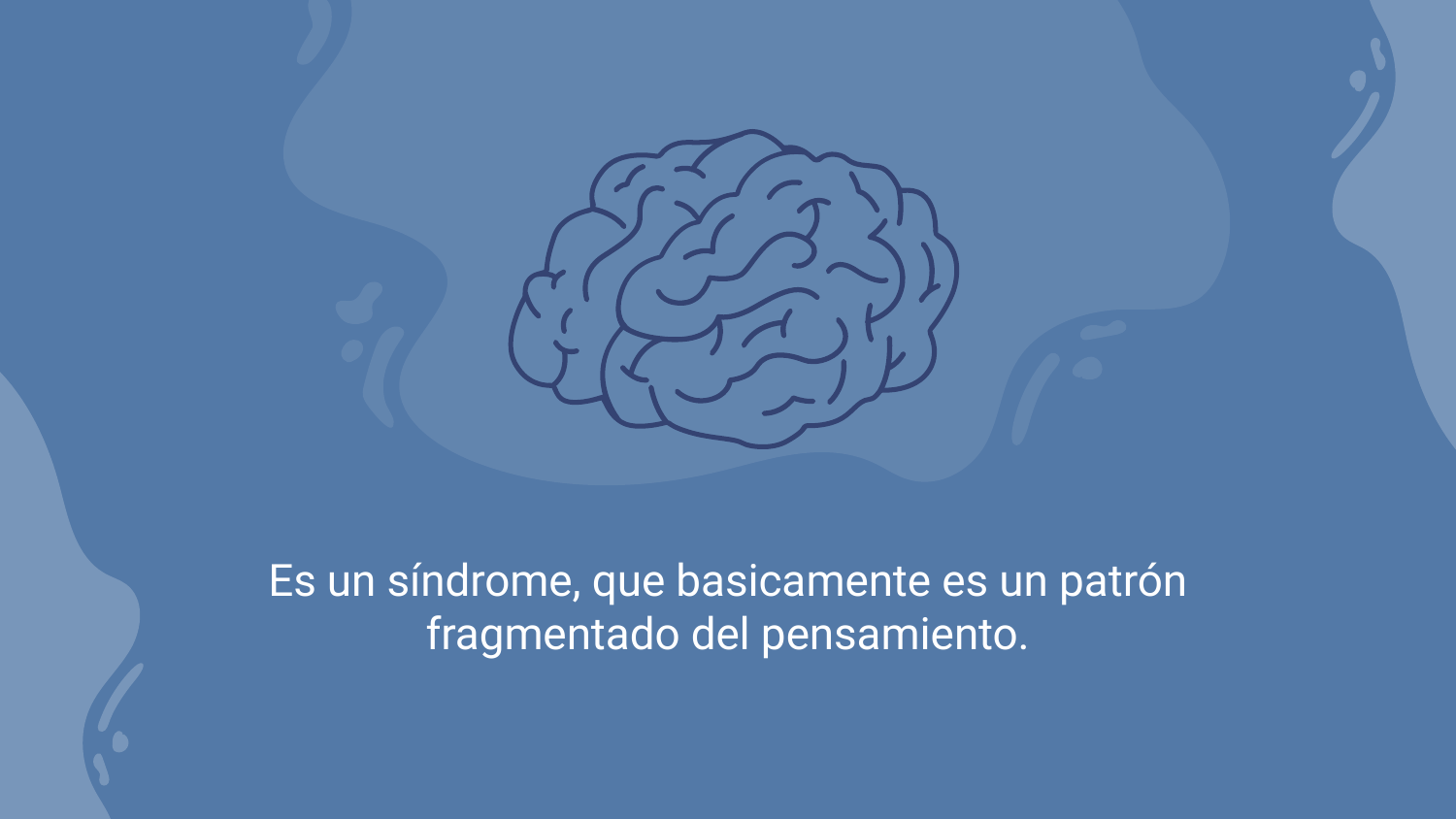

Es un síndrome, que basicamente es un patrón fragmentado del pensamiento.